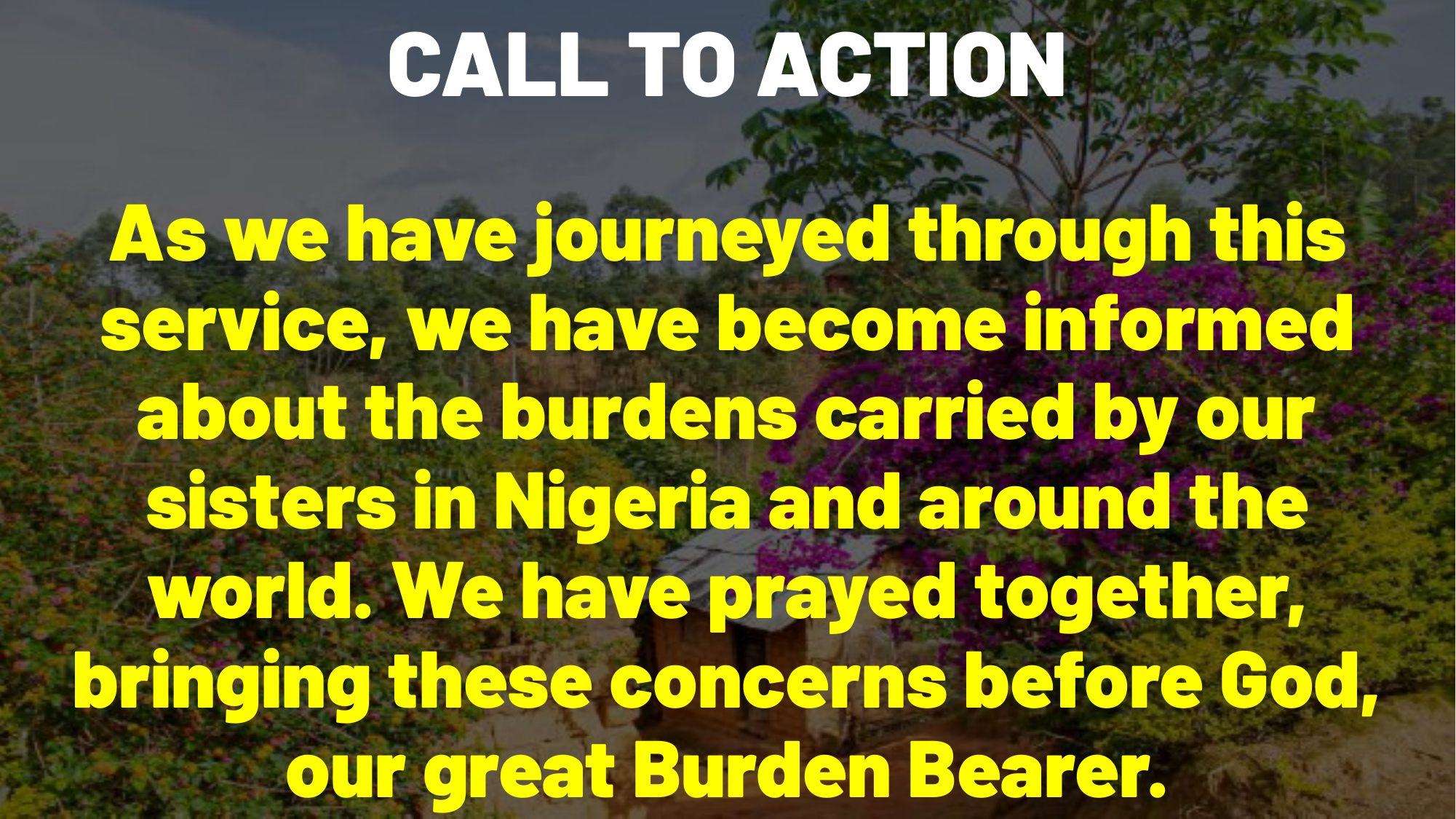

CALL TO ACTION

As we have journeyed through this service, we have become informed about the burdens carried by our sisters in Nigeria and around the world. We have prayed together, bringing these concerns before God, our great Burden Bearer.